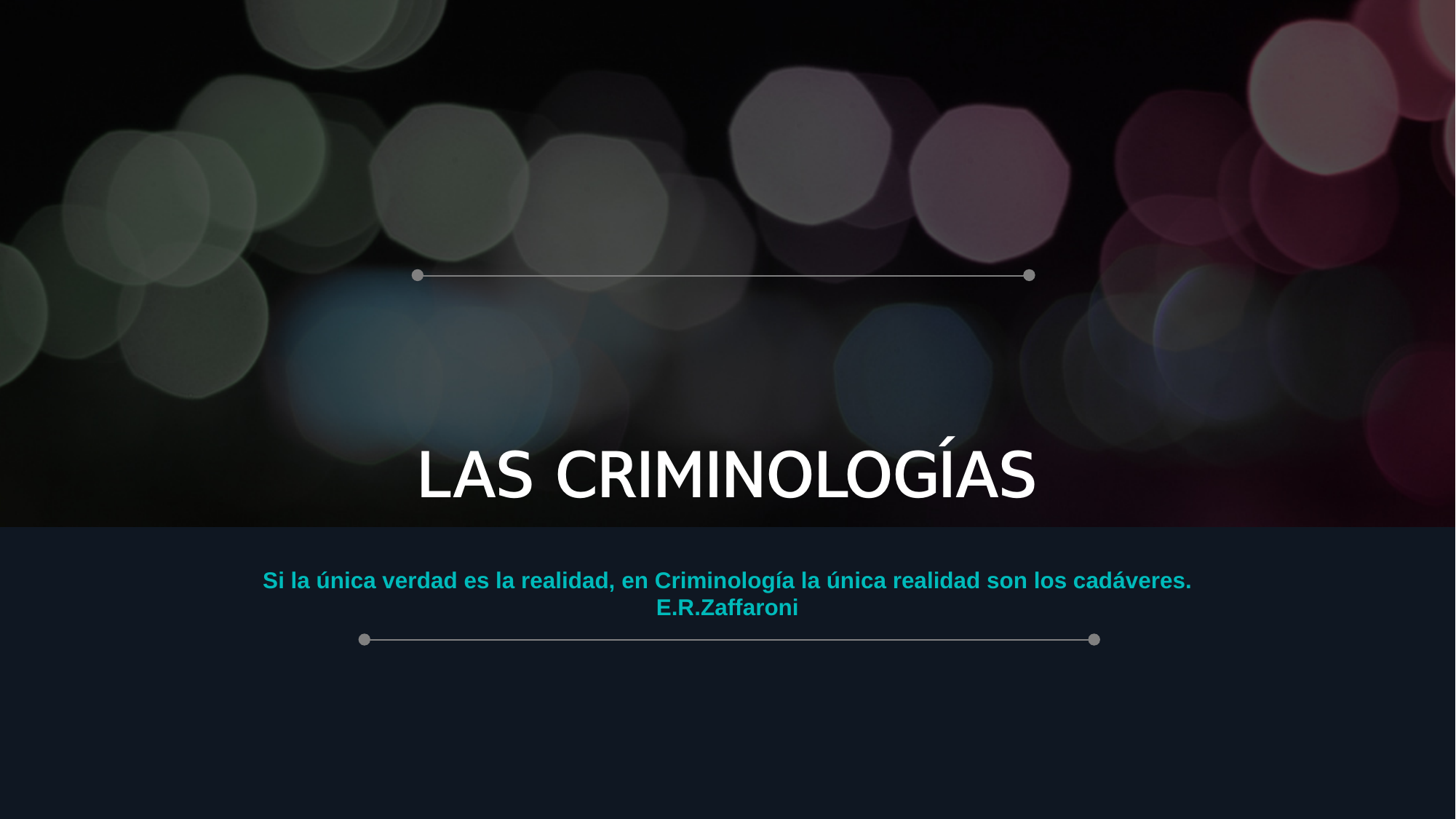

# LAS CRIMINOLOGÍAS
Si la única verdad es la realidad, en Criminología la única realidad son los cadáveres.
E.R.Zaffaroni